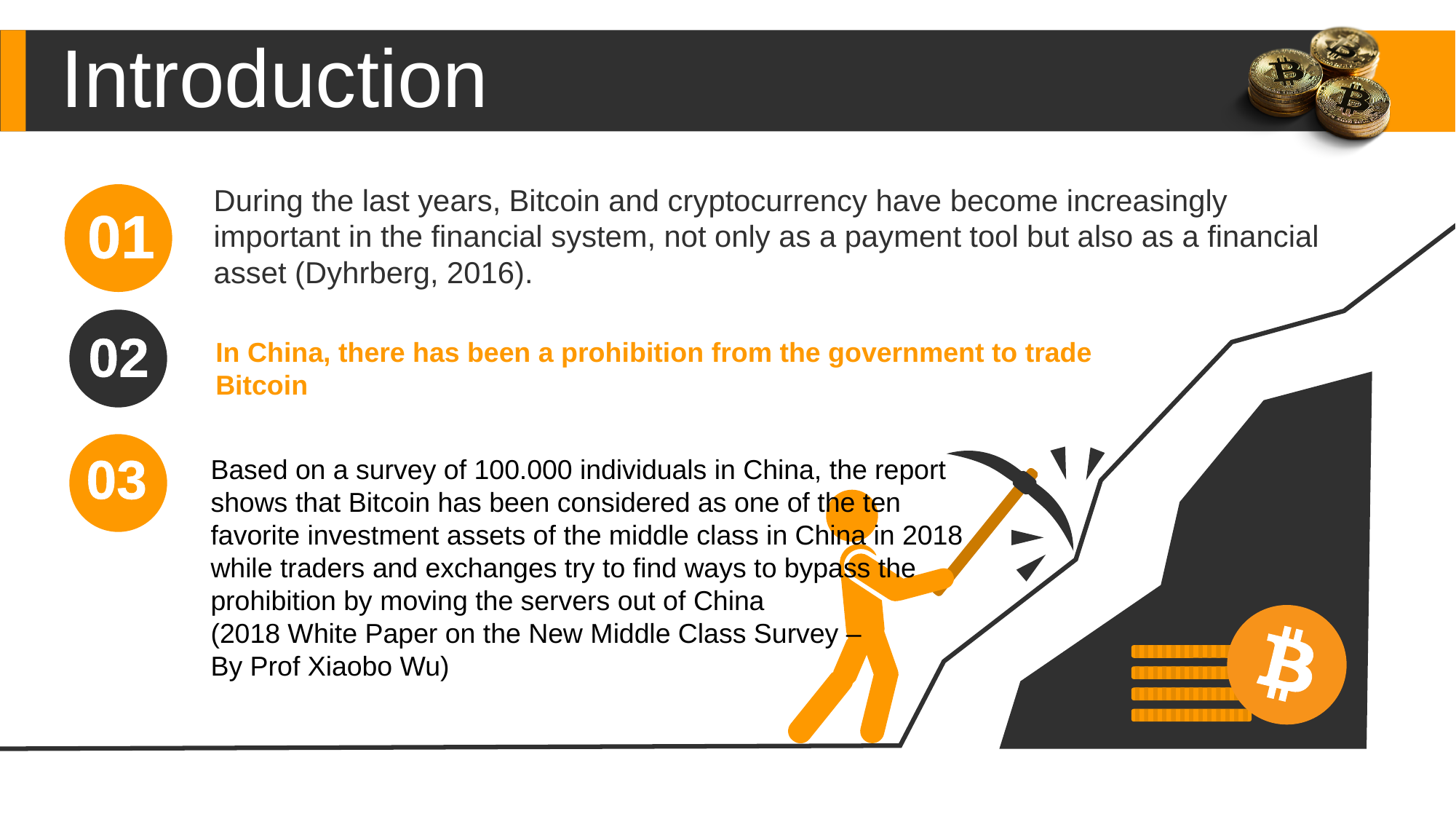

Introduction
During the last years, Bitcoin and cryptocurrency have become increasingly important in the financial system, not only as a payment tool but also as a financial asset (Dyhrberg, 2016).

01

02
In China, there has been a prohibition from the government to trade Bitcoin

03
Based on a survey of 100.000 individuals in China, the report shows that Bitcoin has been considered as one of the ten favorite investment assets of the middle class in China in 2018 while traders and exchanges try to find ways to bypass the prohibition by moving the servers out of China
(2018 White Paper on the New Middle Class Survey –
By Prof Xiaobo Wu)